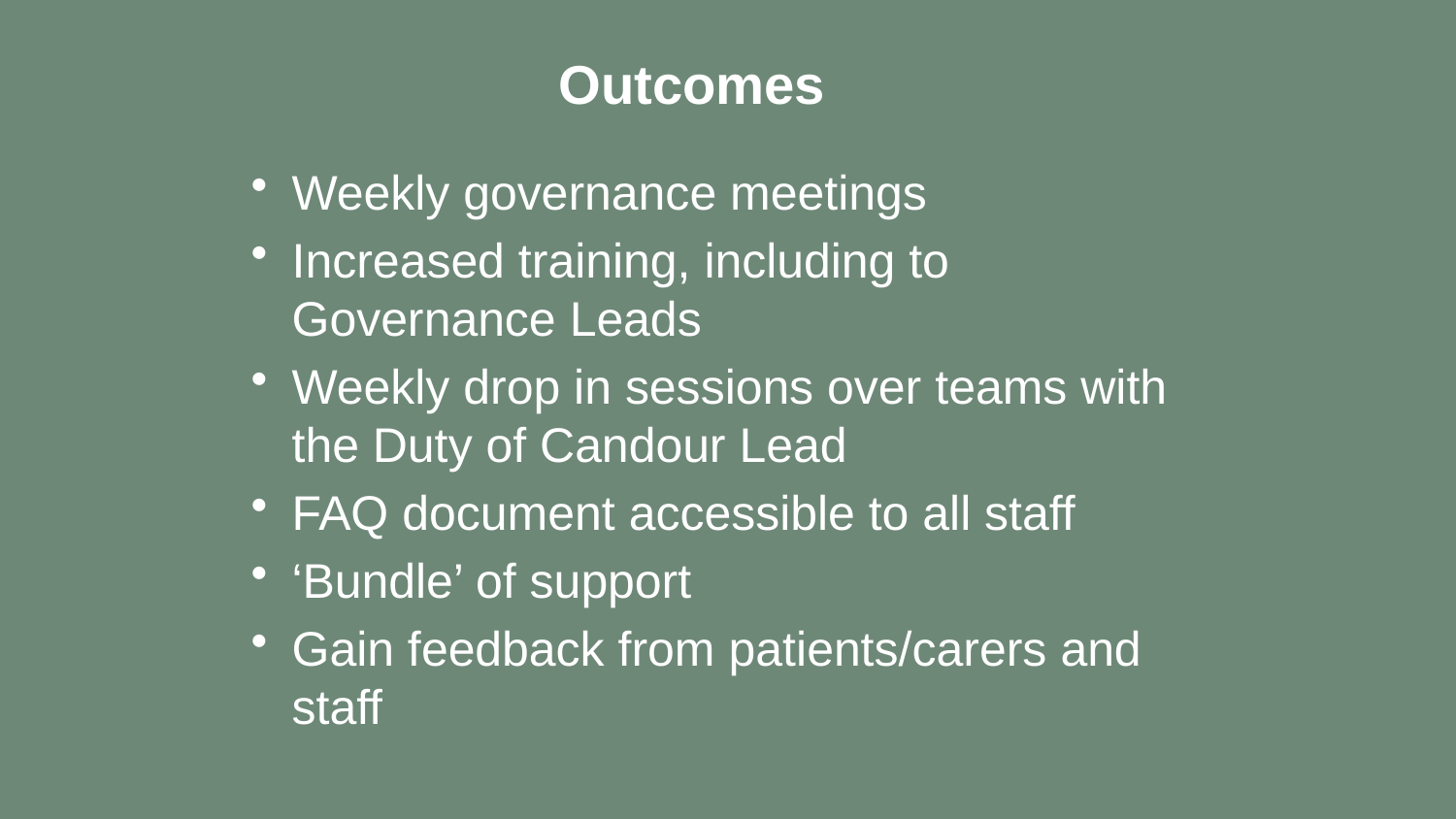

# Outcomes
Weekly governance meetings
Increased training, including to Governance Leads
Weekly drop in sessions over teams with the Duty of Candour Lead
FAQ document accessible to all staff
‘Bundle’ of support
Gain feedback from patients/carers and staff